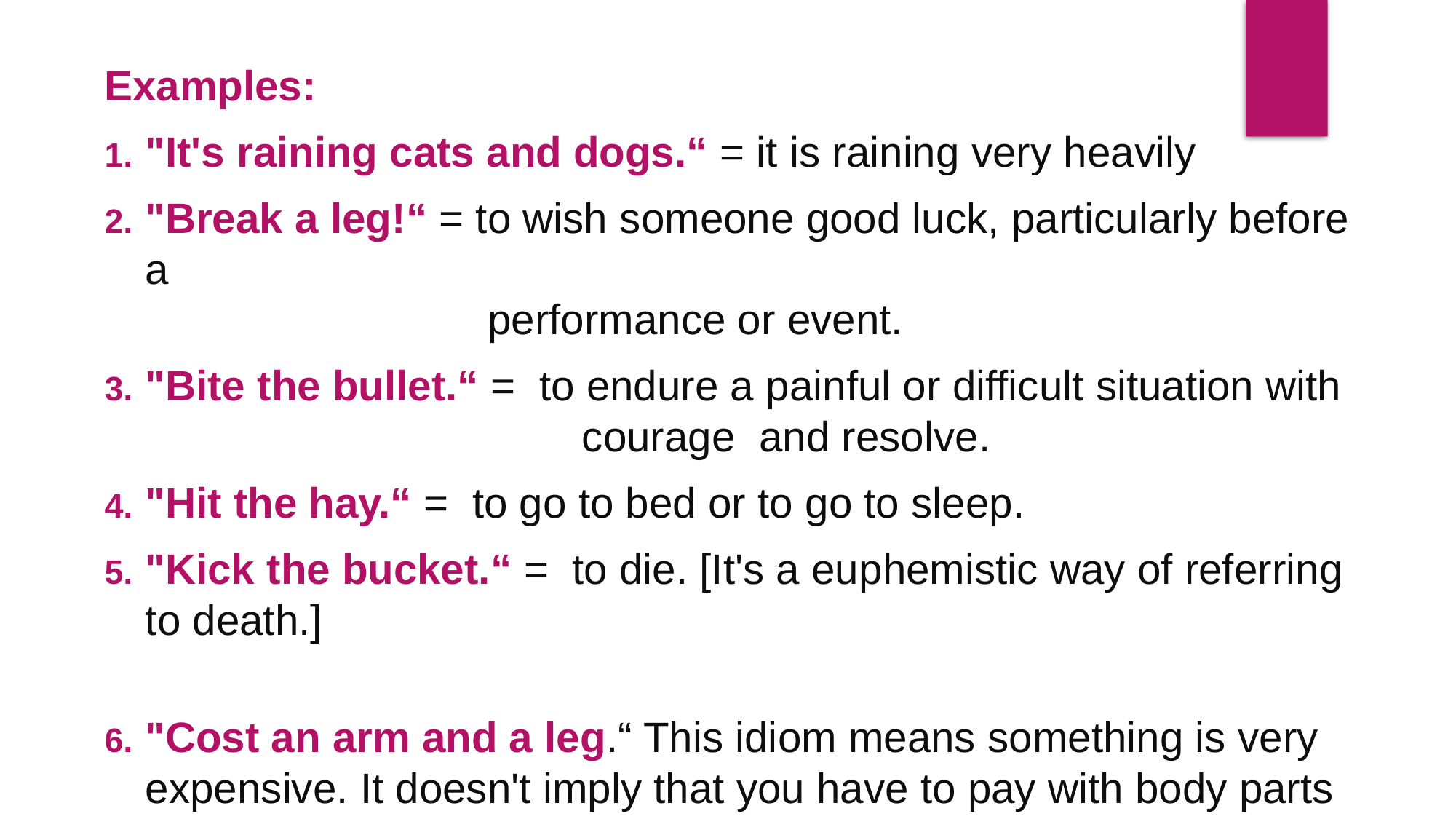

Examples:
"It's raining cats and dogs.“ = it is raining very heavily
"Break a leg!“ = to wish someone good luck, particularly before a
                             performance or event.
"Bite the bullet.“ =  to endure a painful or difficult situation with
                                     courage  and resolve.
"Hit the hay.“ =  to go to bed or to go to sleep.
"Kick the bucket.“ =  to die. [It's a euphemistic way of referring to death.]
"Cost an arm and a leg.“ This idiom means something is very expensive. It doesn't imply that you have to pay with body parts but rather emphasizes the high cost of something.